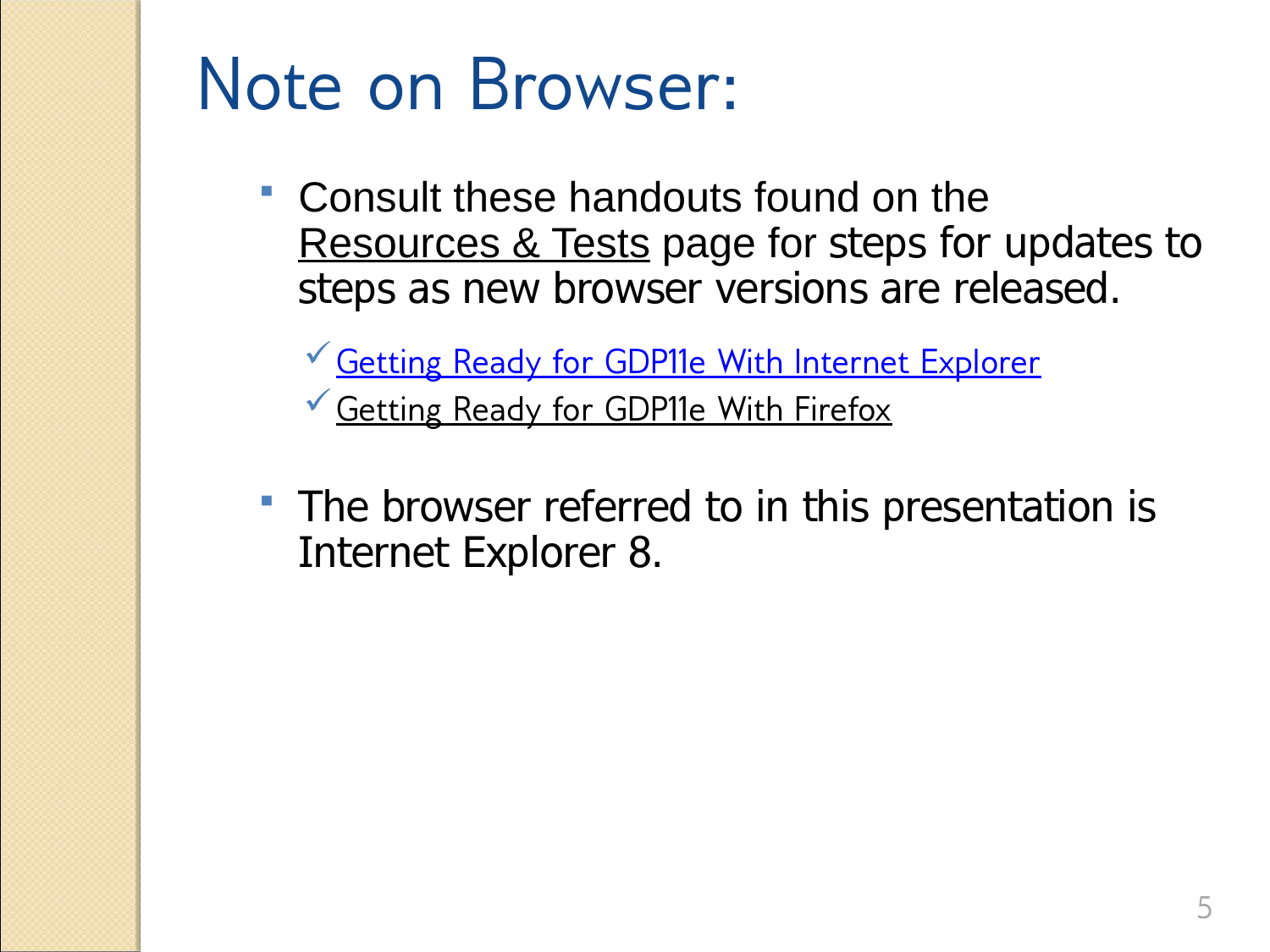

Note on Browser:
Consult these handouts found on the Resources & Tests page for steps for updates to steps as new browser versions are released.
Getting Ready for GDP11e With Internet Explorer
Getting Ready for GDP11e With Firefox
The browser referred to in this presentation is Internet Explorer 8.





5